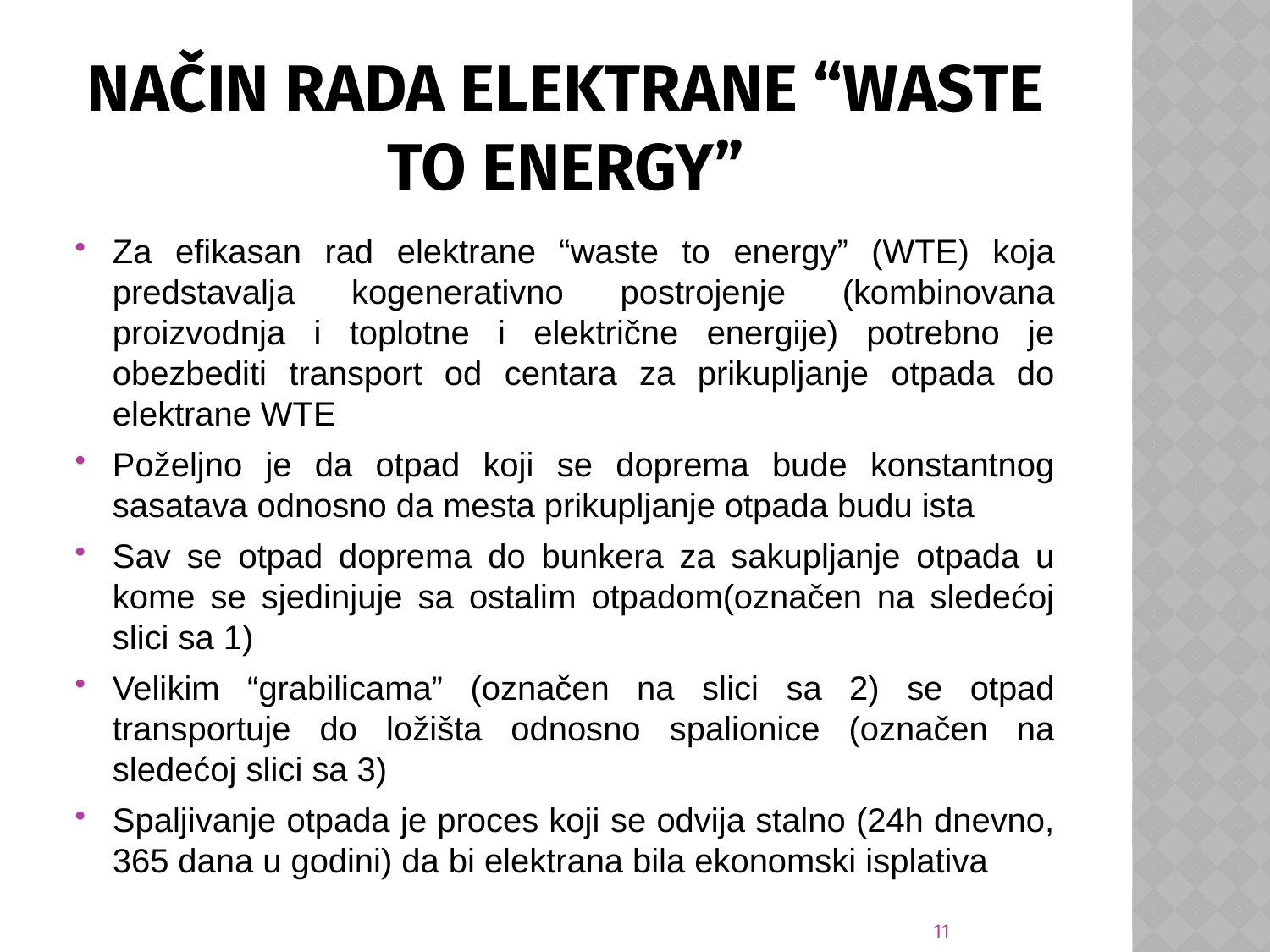

# Način rada elektrane “waste to energy”
Za efikasan rad elektrane “waste to energy” (WTE) koja predstavalja kogenerativno postrojenje (kombinovana proizvodnja i toplotne i električne energije) potrebno je obezbediti transport od centara za prikupljanje otpada do elektrane WTE
Poželjno je da otpad koji se doprema bude konstantnog sasatava odnosno da mesta prikupljanje otpada budu ista
Sav se otpad doprema do bunkera za sakupljanje otpada u kome se sjedinjuje sa ostalim otpadom(označen na sledećoj slici sa 1)
Velikim “grabilicama” (označen na slici sa 2) se otpad transportuje do ložišta odnosno spalionice (označen na sledećoj slici sa 3)
Spaljivanje otpada je proces koji se odvija stalno (24h dnevno, 365 dana u godini) da bi elektrana bila ekonomski isplativa

11